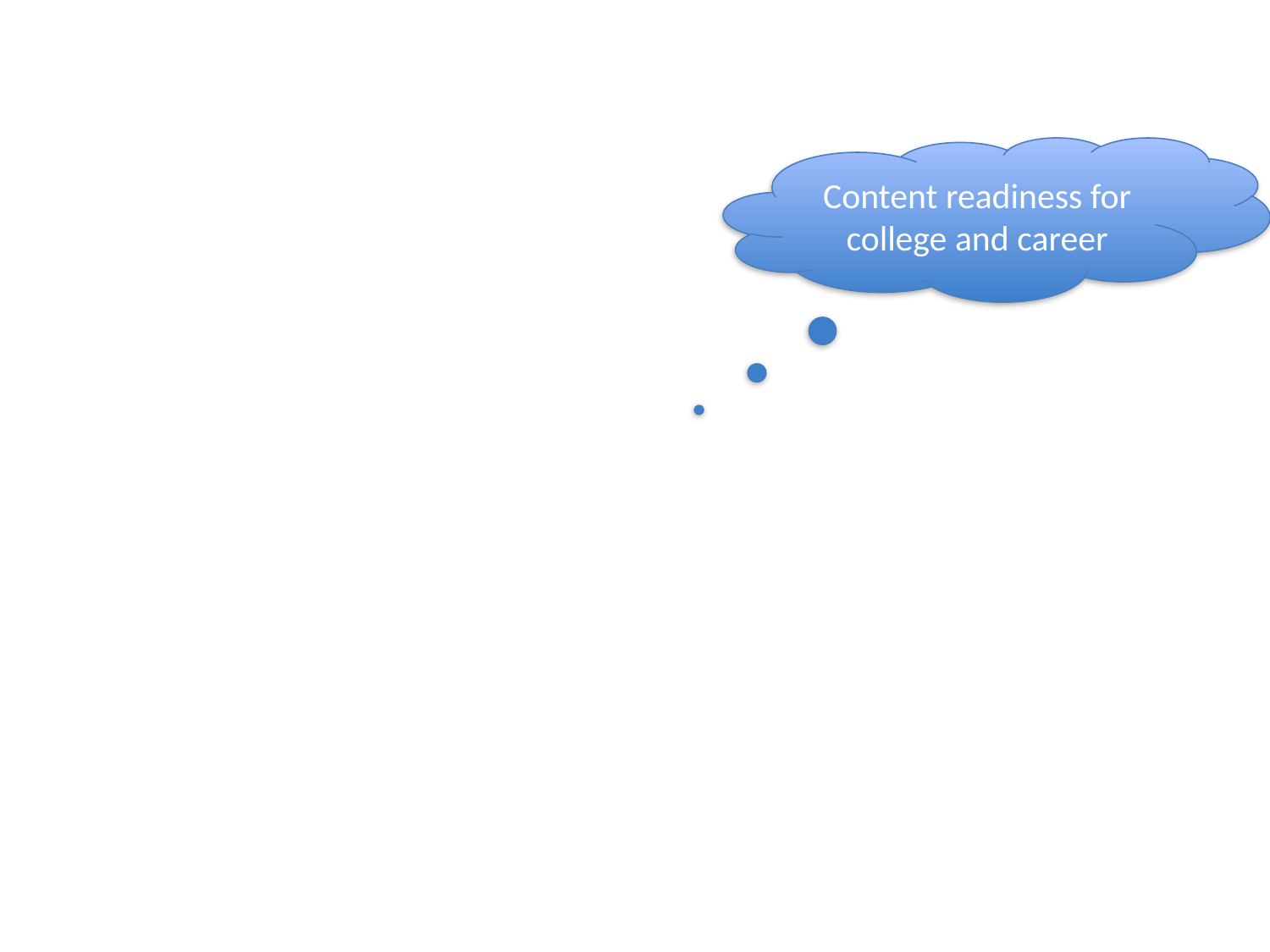

#
Content readiness for college and career